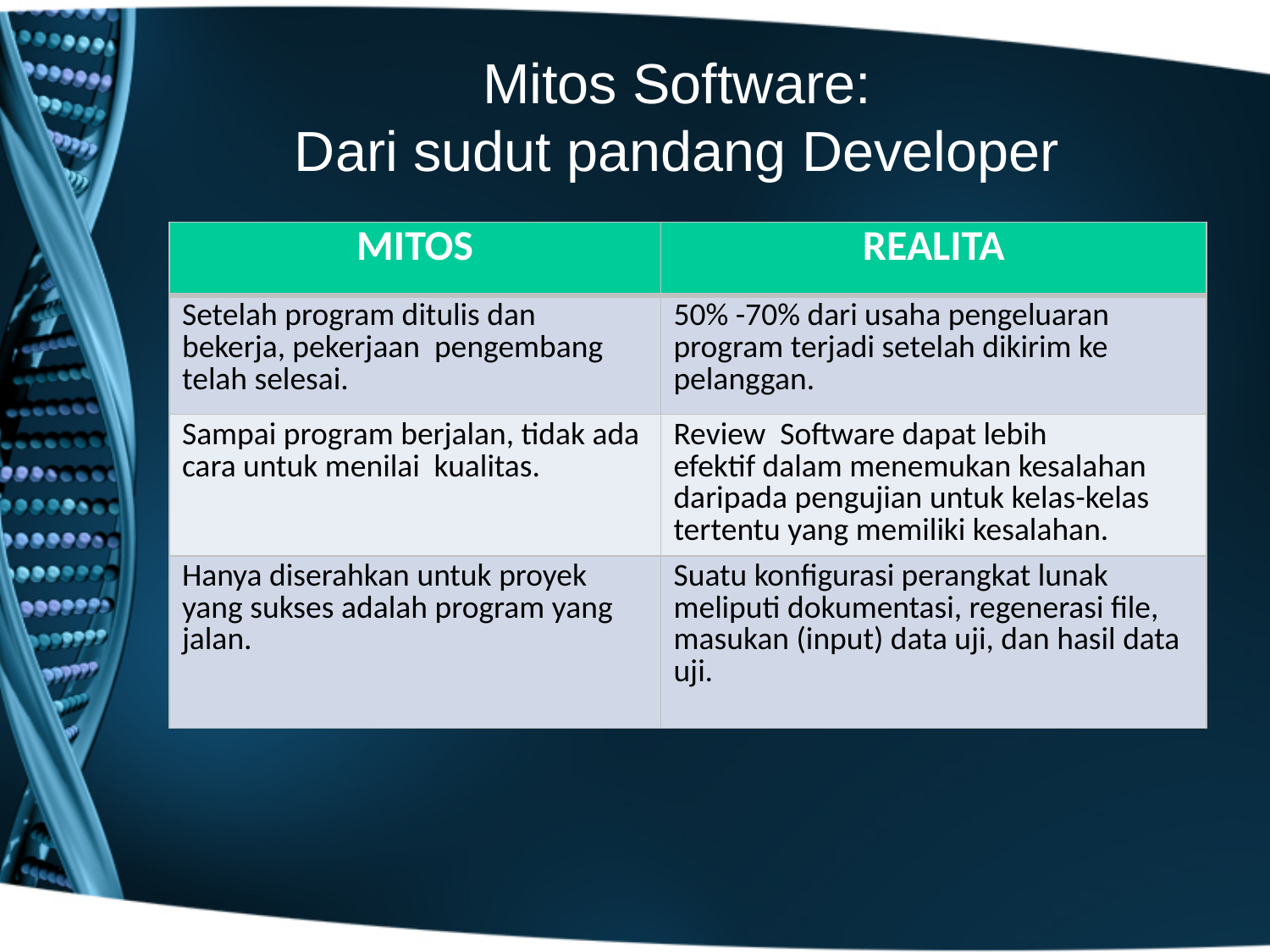

# Mitos Software: Dari sudut pandang Developer

| MITOS | REALITA |
| --- | --- |
| Setelah program ditulis dan bekerja, pekerjaan pengembang telah selesai. | 50% -70% dari usaha pengeluaran program terjadi setelah dikirim ke pelanggan. |
| Sampai program berjalan, tidak ada cara untuk menilai kualitas. | Review Software dapat lebih efektif dalam menemukan kesalahan daripada pengujian untuk kelas-kelas tertentu yang memiliki kesalahan. |
| Hanya diserahkan untuk proyek yang sukses adalah program yang jalan. | Suatu konfigurasi perangkat lunak meliputi dokumentasi, regenerasi file, masukan (input) data uji, dan hasil data uji. |